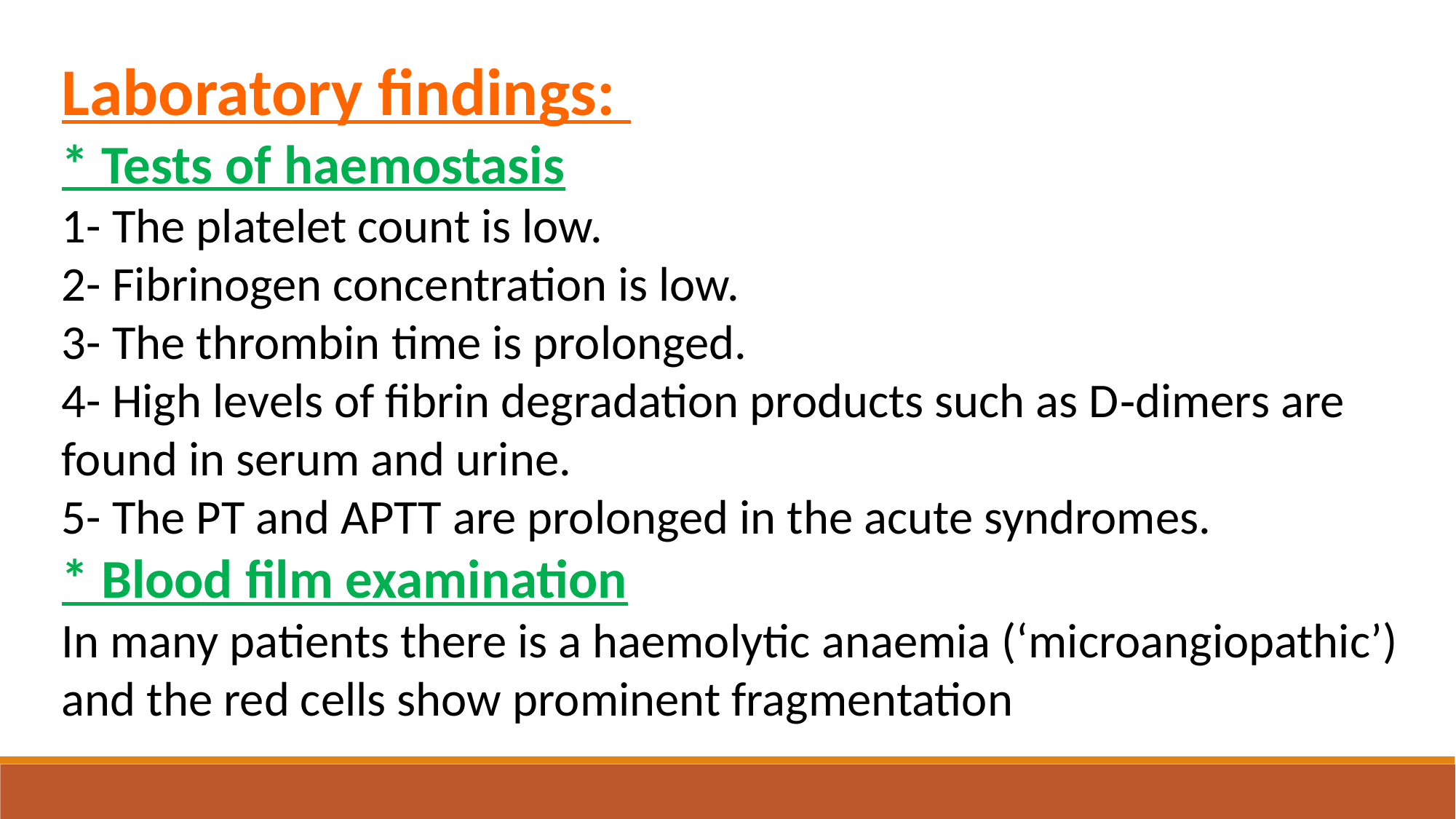

Laboratory findings:
* Tests of haemostasis
1- The platelet count is low.
2- Fibrinogen concentration is low.
3- The thrombin time is prolonged.
4- High levels of fibrin degradation products such as D‐dimers are found in serum and urine.
5- The PT and APTT are prolonged in the acute syndromes.
* Blood film examination
In many patients there is a haemolytic anaemia (‘microangiopathic’)
and the red cells show prominent fragmentation